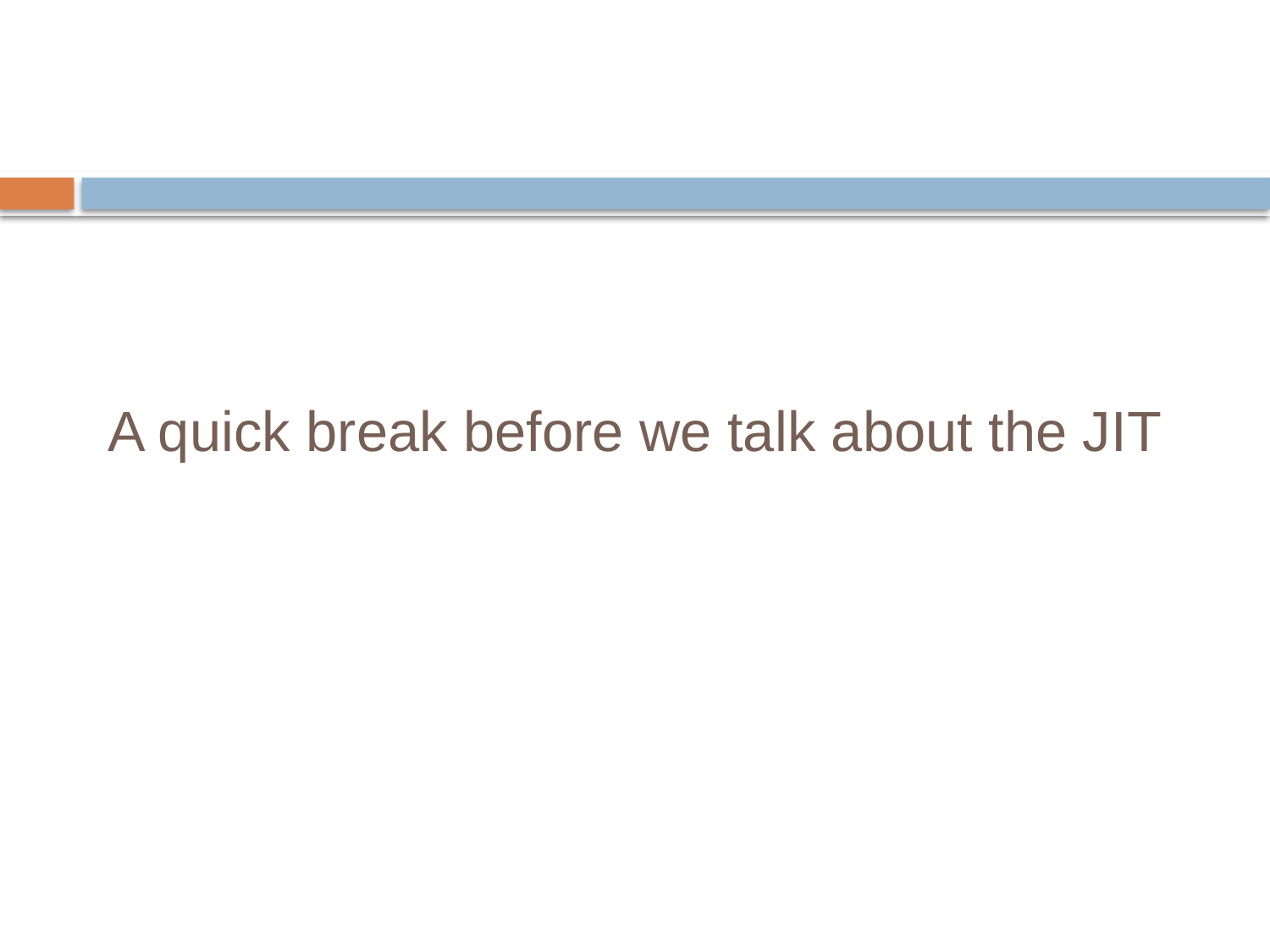

# A quick break before we talk about the JIT